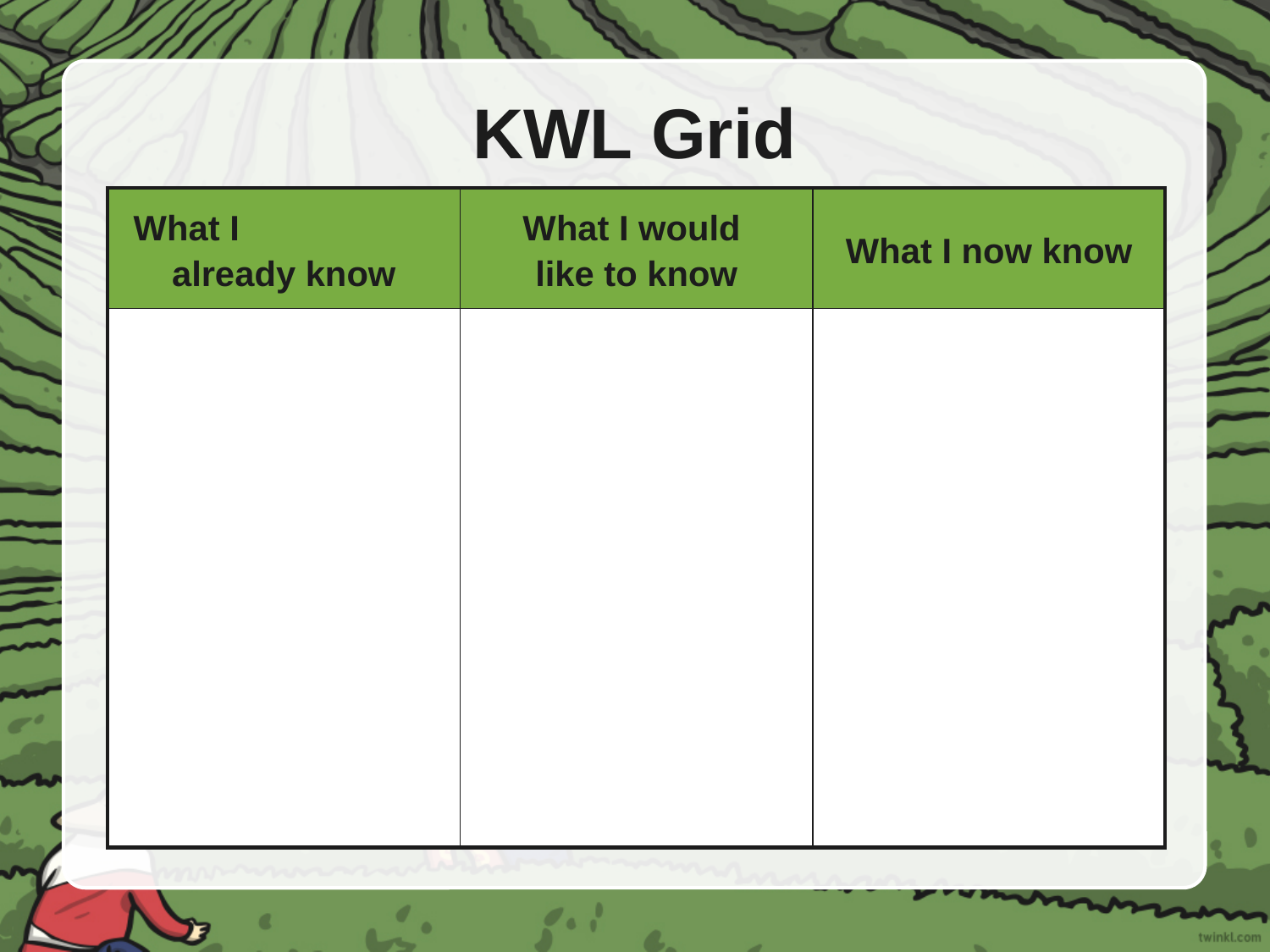

# KWL Grid
| What I already know | What I would like to know | What I now know |
| --- | --- | --- |
|  |  |  |